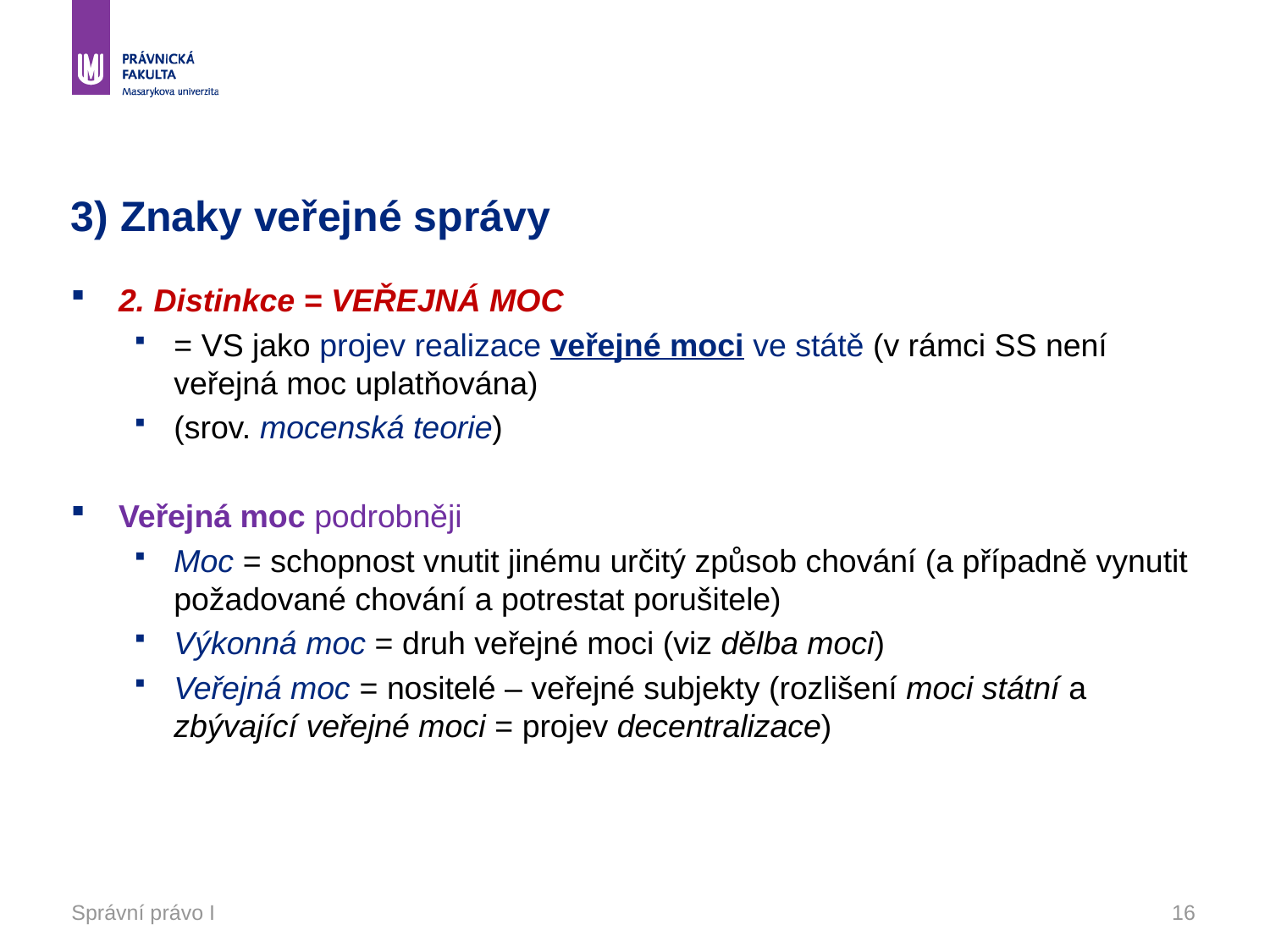

# 3) Znaky veřejné správy
2. Distinkce = VEŘEJNÁ MOC
= VS jako projev realizace veřejné moci ve státě (v rámci SS není veřejná moc uplatňována)
(srov. mocenská teorie)

Veřejná moc podrobněji
Moc = schopnost vnutit jinému určitý způsob chování (a případně vynutit požadované chování a potrestat porušitele)
Výkonná moc = druh veřejné moci (viz dělba moci)
Veřejná moc = nositelé – veřejné subjekty (rozlišení moci státní a zbývající veřejné moci = projev decentralizace)
Správní právo I
16